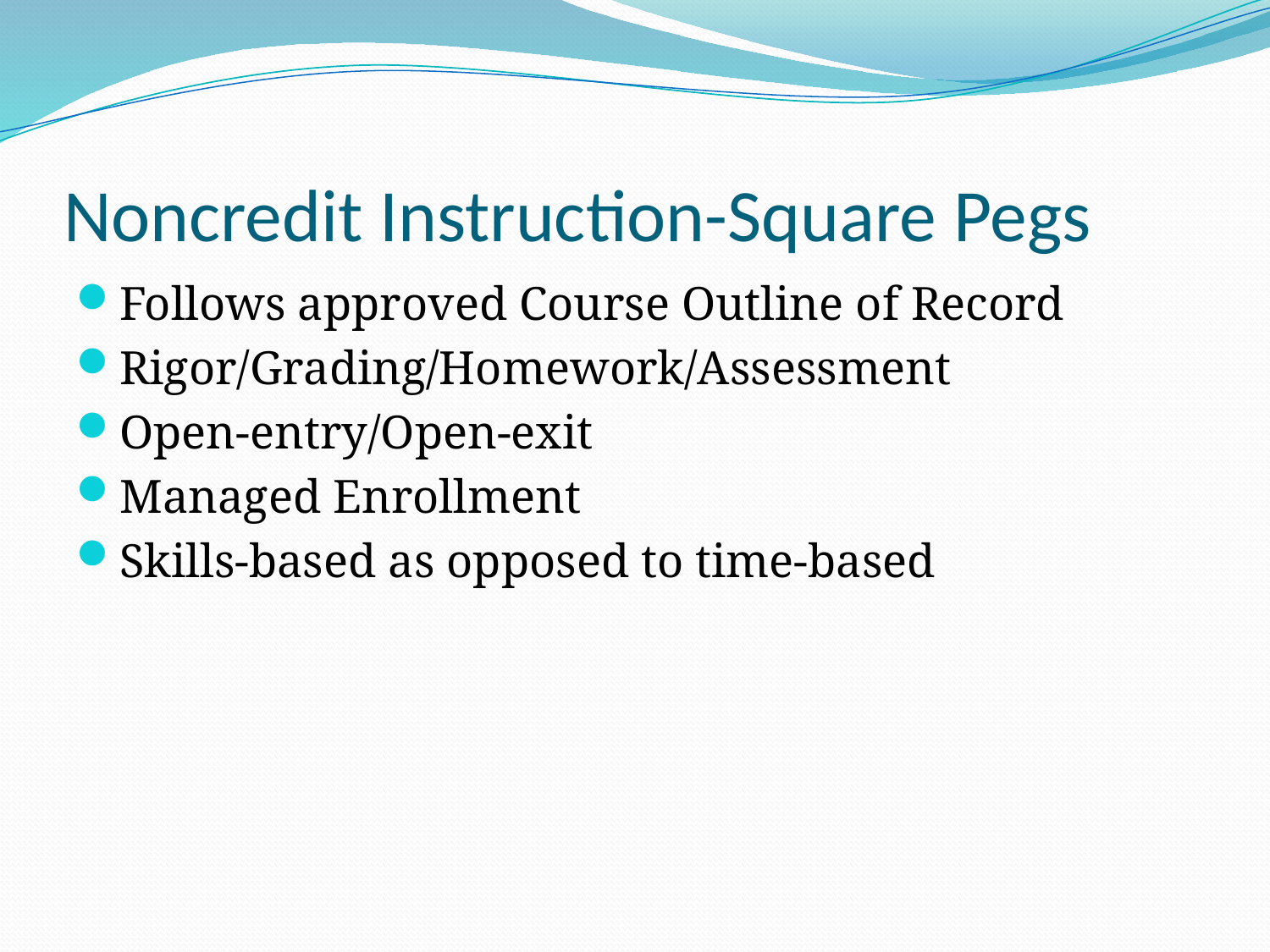

# Noncredit Instruction-Square Pegs
Follows approved Course Outline of Record
Rigor/Grading/Homework/Assessment
Open-entry/Open-exit
Managed Enrollment
Skills-based as opposed to time-based